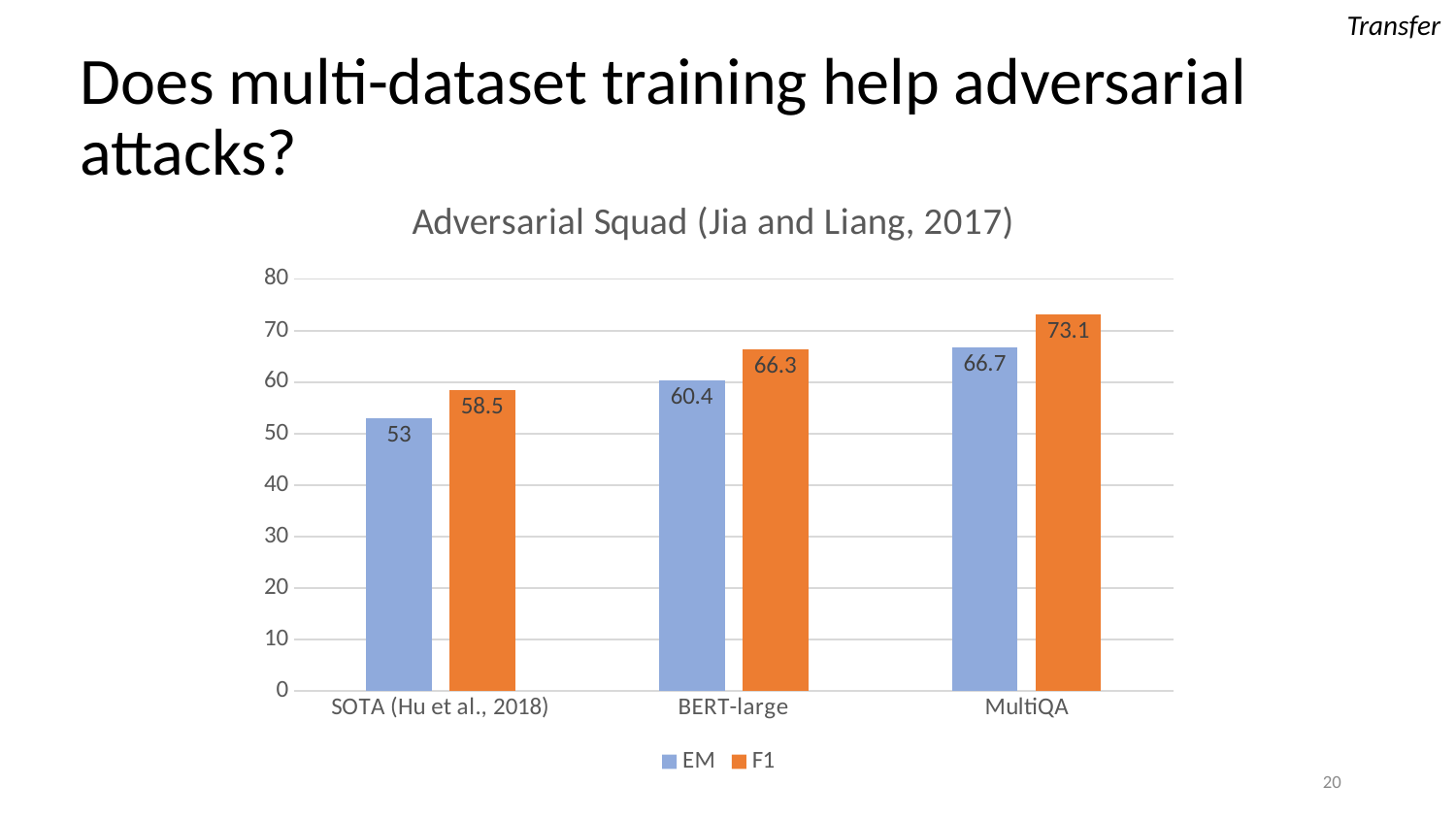

Transfer
# Does multi-dataset training help adversarial attacks?

### Chart: Adversarial Squad (Jia and Liang, 2017)

| Category | EM | F1 |
|---|---|---|
| SOTA (Hu et al., 2018) | 53.0 | 58.5 |
| BERT-large | 60.4 | 66.3 |
| MultiQA | 66.7 | 73.1 |
20